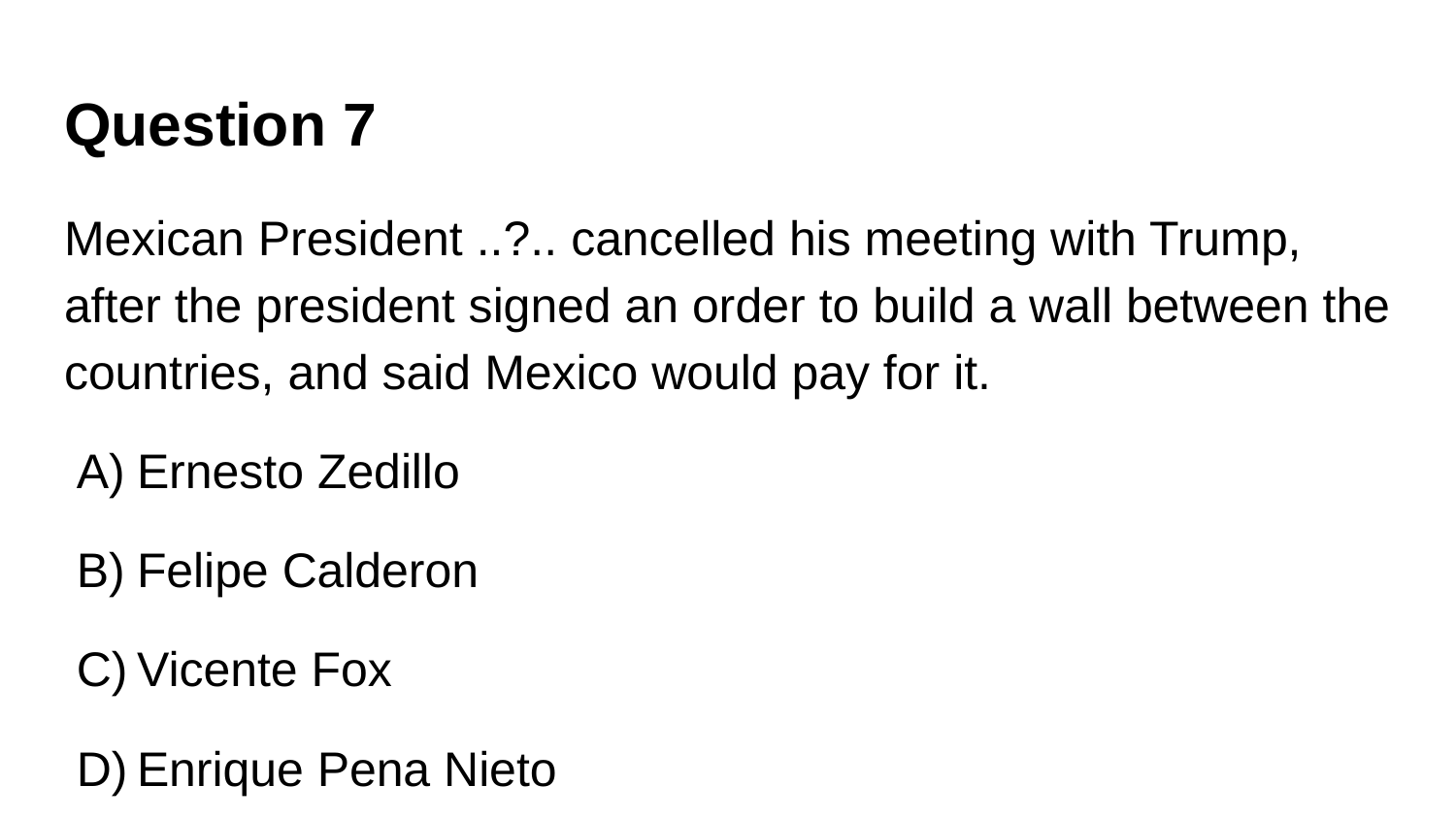

# Question 7
Mexican President ..?.. cancelled his meeting with Trump, after the president signed an order to build a wall between the countries, and said Mexico would pay for it.
Ernesto Zedillo
Felipe Calderon
Vicente Fox
Enrique Pena Nieto